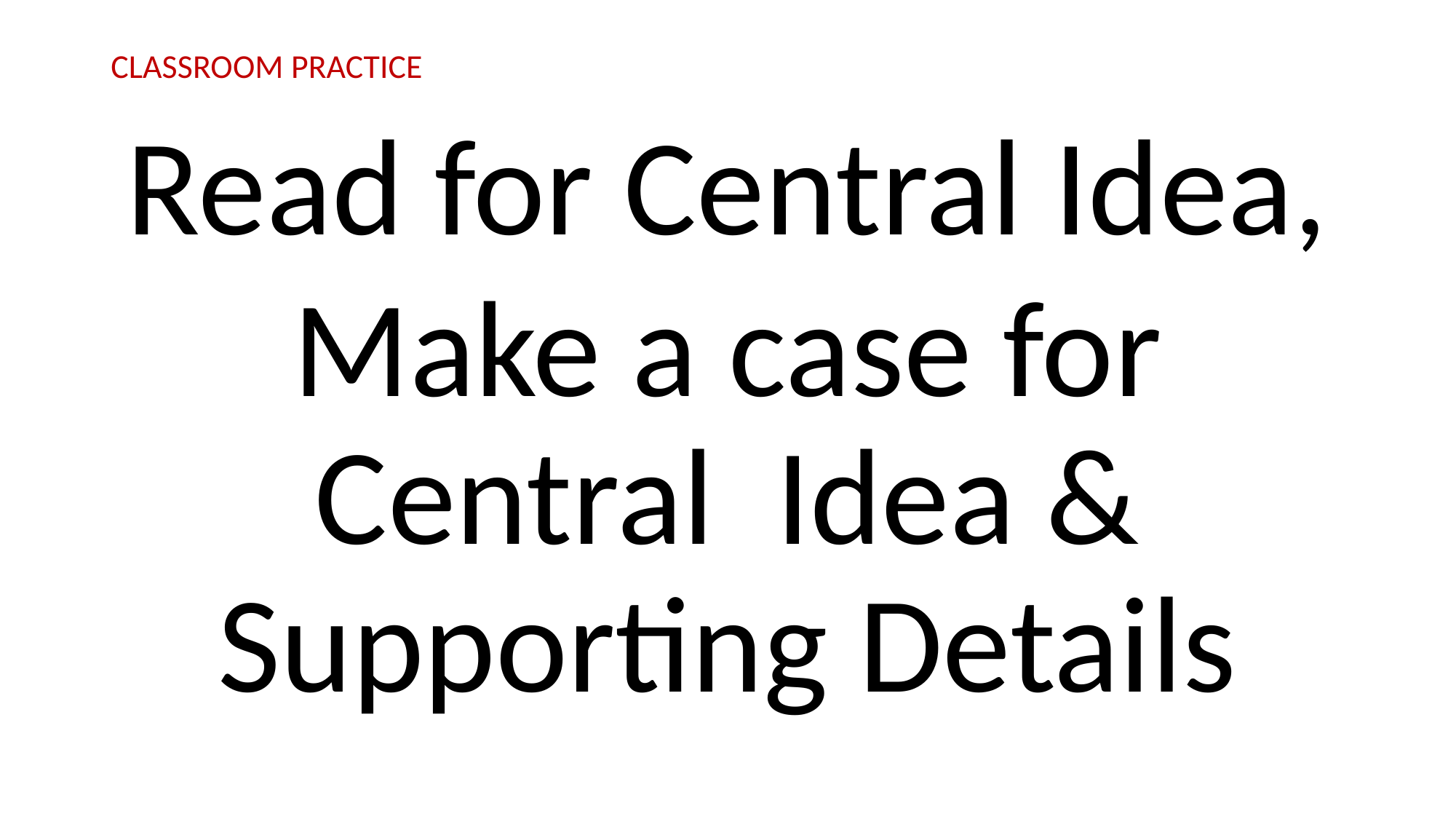

# CLASSROOM PRACTICE
Read for Central Idea,
Make a case for Central  Idea & Supporting Details